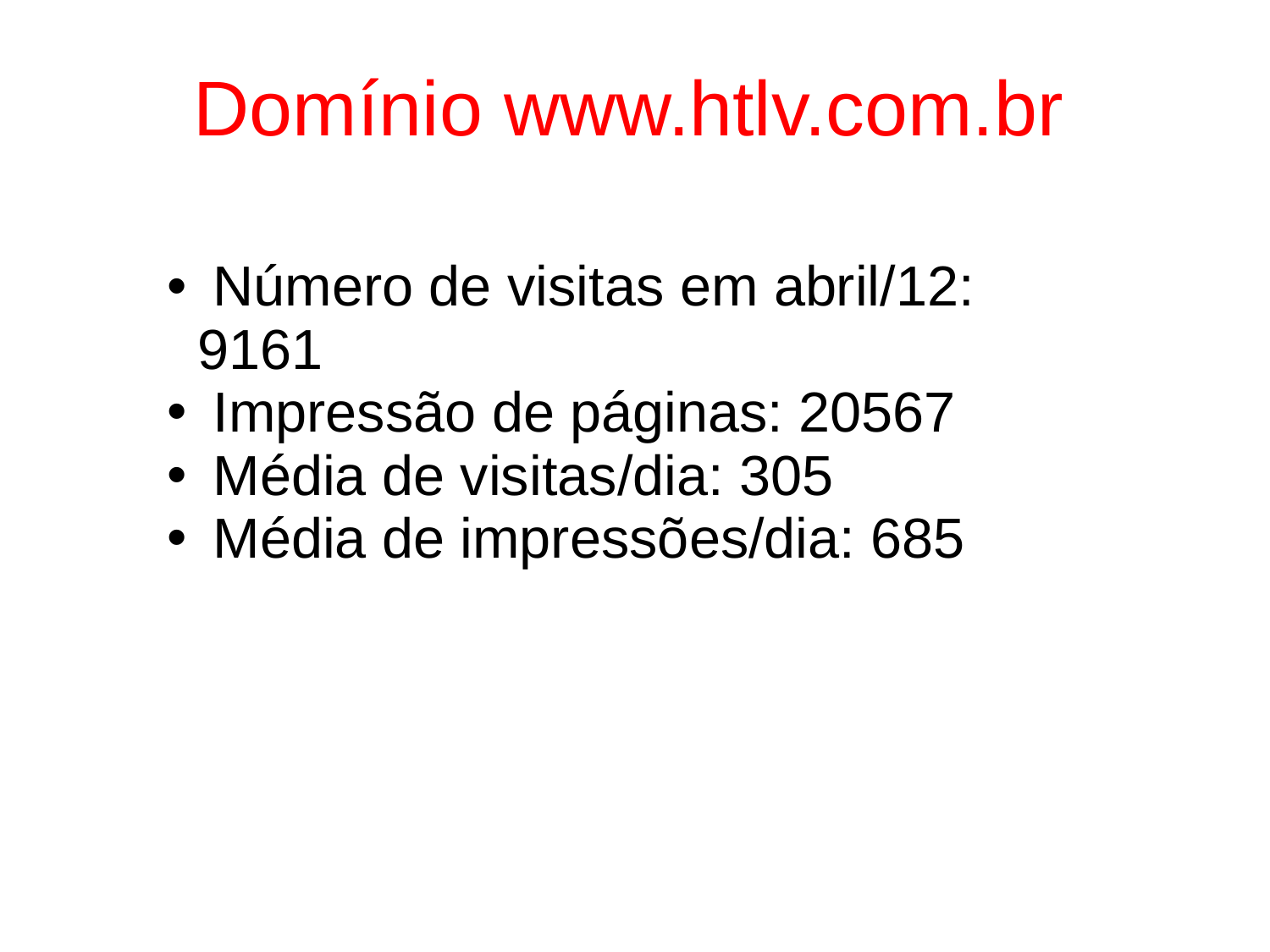

# Domínio www.htlv.com.br
 Número de visitas em abril/12: 9161
 Impressão de páginas: 20567
 Média de visitas/dia: 305
 Média de impressões/dia: 685